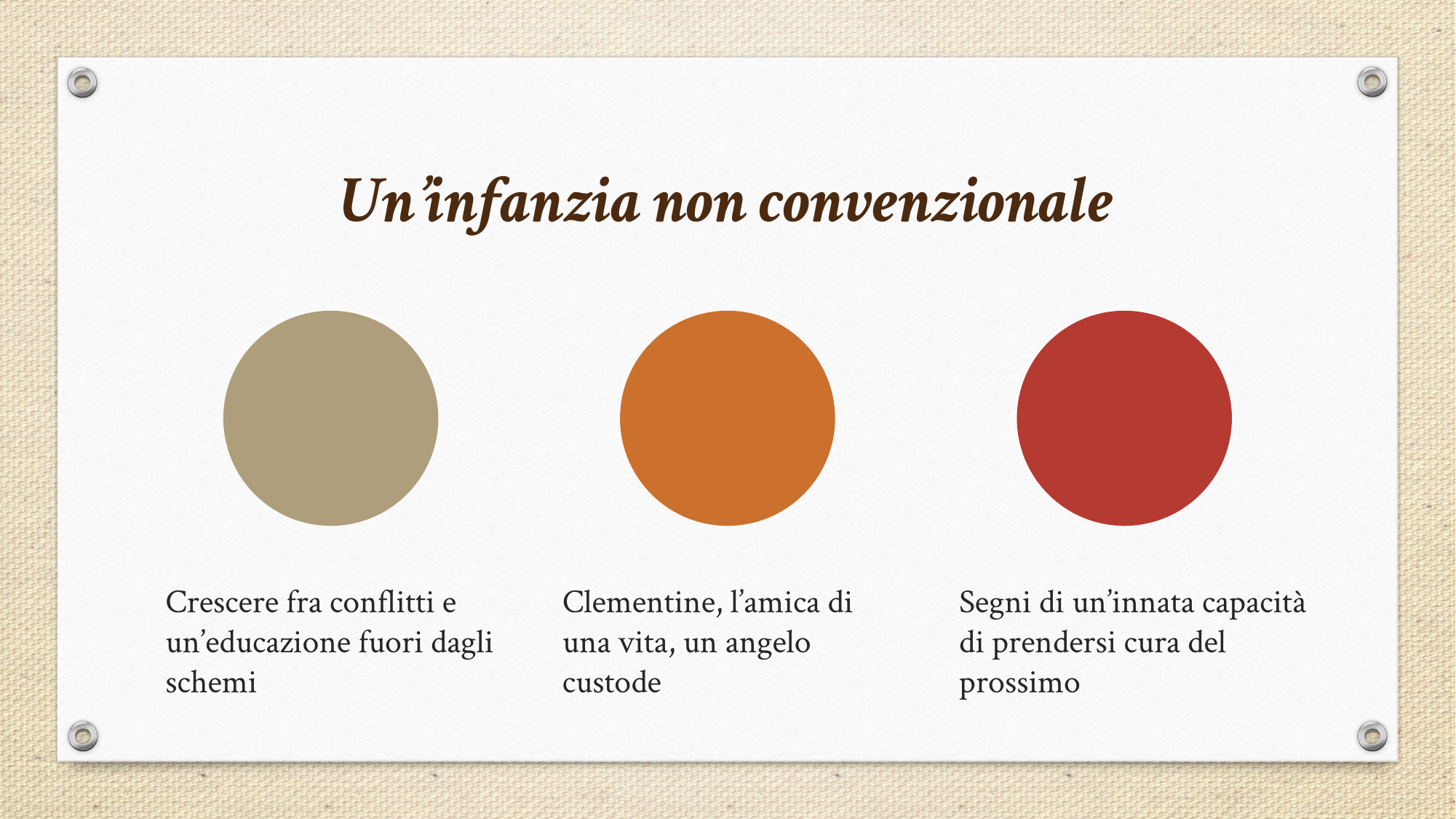

# Un’infanzia non convenzionale
Crescere fra conflitti e un’educazione fuori dagli schemi
Clementine, l’amica di una vita, un angelo custode

Segni di un’innata capacità di prendersi cura del prossimo